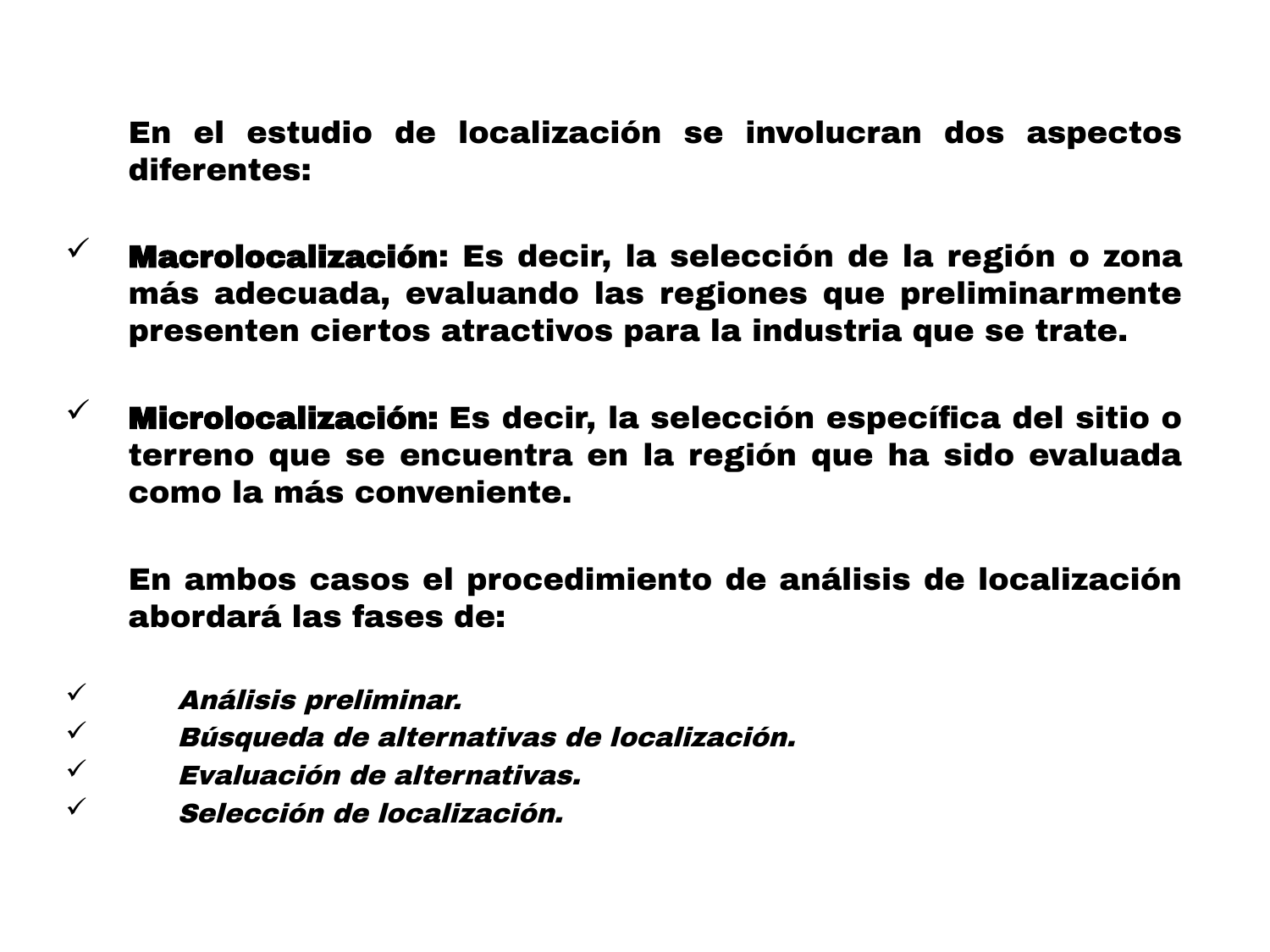

En el estudio de localización se involucran dos aspectos diferentes:

Macrolocalización: Es decir, la selección de la región o zona más adecuada, evaluando las regiones que preliminarmente presenten ciertos atractivos para la industria que se trate.

Microlocalización: Es decir, la selección específica del sitio o terreno que se encuentra en la región que ha sido evaluada como la más conveniente.

	En ambos casos el procedimiento de análisis de localización abordará las fases de:

Análisis preliminar.
Búsqueda de alternativas de localización.
Evaluación de alternativas.
Selección de localización.